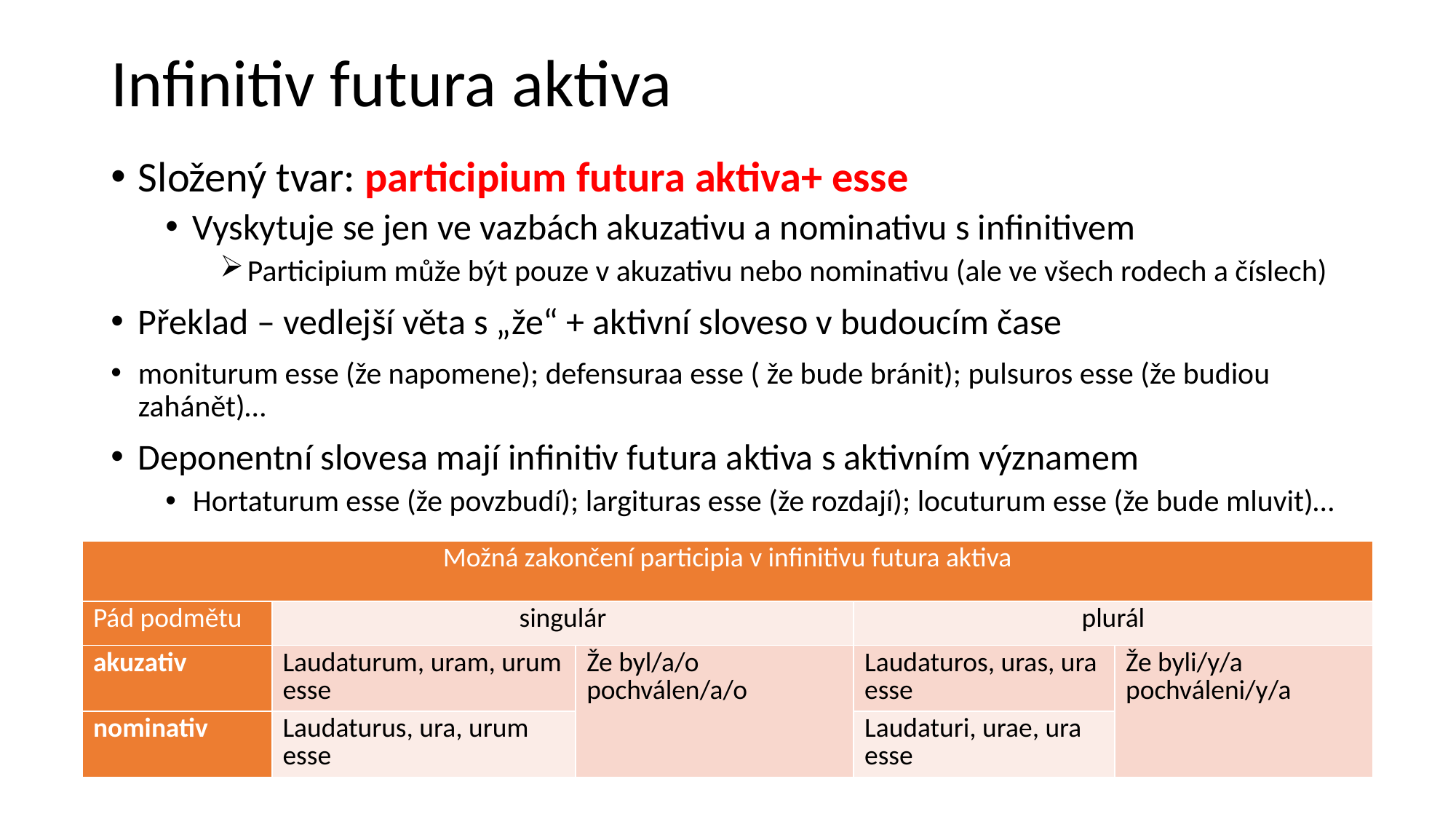

# Infinitiv futura aktiva
Složený tvar: participium futura aktiva+ esse
Vyskytuje se jen ve vazbách akuzativu a nominativu s infinitivem
Participium může být pouze v akuzativu nebo nominativu (ale ve všech rodech a číslech)
Překlad – vedlejší věta s „že“ + aktivní sloveso v budoucím čase
moniturum esse (že napomene); defensuraa esse ( že bude bránit); pulsuros esse (že budiou zahánět)…
Deponentní slovesa mají infinitiv futura aktiva s aktivním významem
Hortaturum esse (že povzbudí); largituras esse (že rozdají); locuturum esse (že bude mluvit)…

| Možná zakončení participia v infinitivu futura aktiva |  |  |  |  |
| --- | --- | --- | --- | --- |
| Pád podmětu | singulár |  | plurál |  |
| akuzativ | Laudaturum, uram, urum esse | Že byl/a/o pochválen/a/o | Laudaturos, uras, ura esse | Že byli/y/a pochváleni/y/a |
| nominativ | Laudaturus, ura, urum esse |  | Laudaturi, urae, ura esse |  |